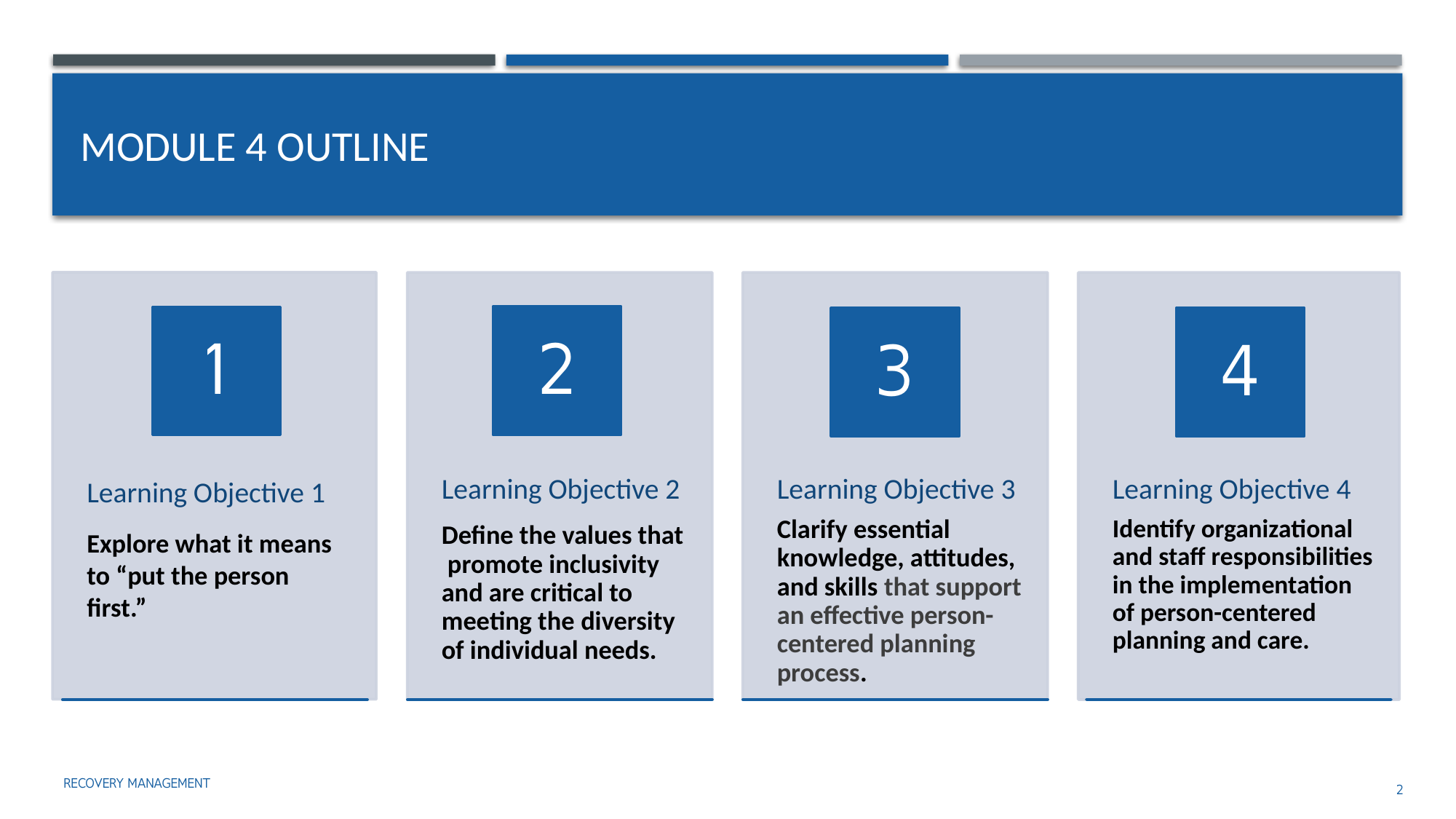

# Module 4 Outline
Learning Objective 1
Explore what it means to “put the person first.”
1
Learning Objective 2
Define the values that  promote inclusivity and are critical to meeting the diversity of individual needs.
2
Learning Objective 3
Clarify essential knowledge, attitudes, and skills that support an effective person-centered planning process.
3
Learning Objective 4
Identify organizational and staff responsibilities in the implementation of person-centered planning and care.
4

Recovery management
2